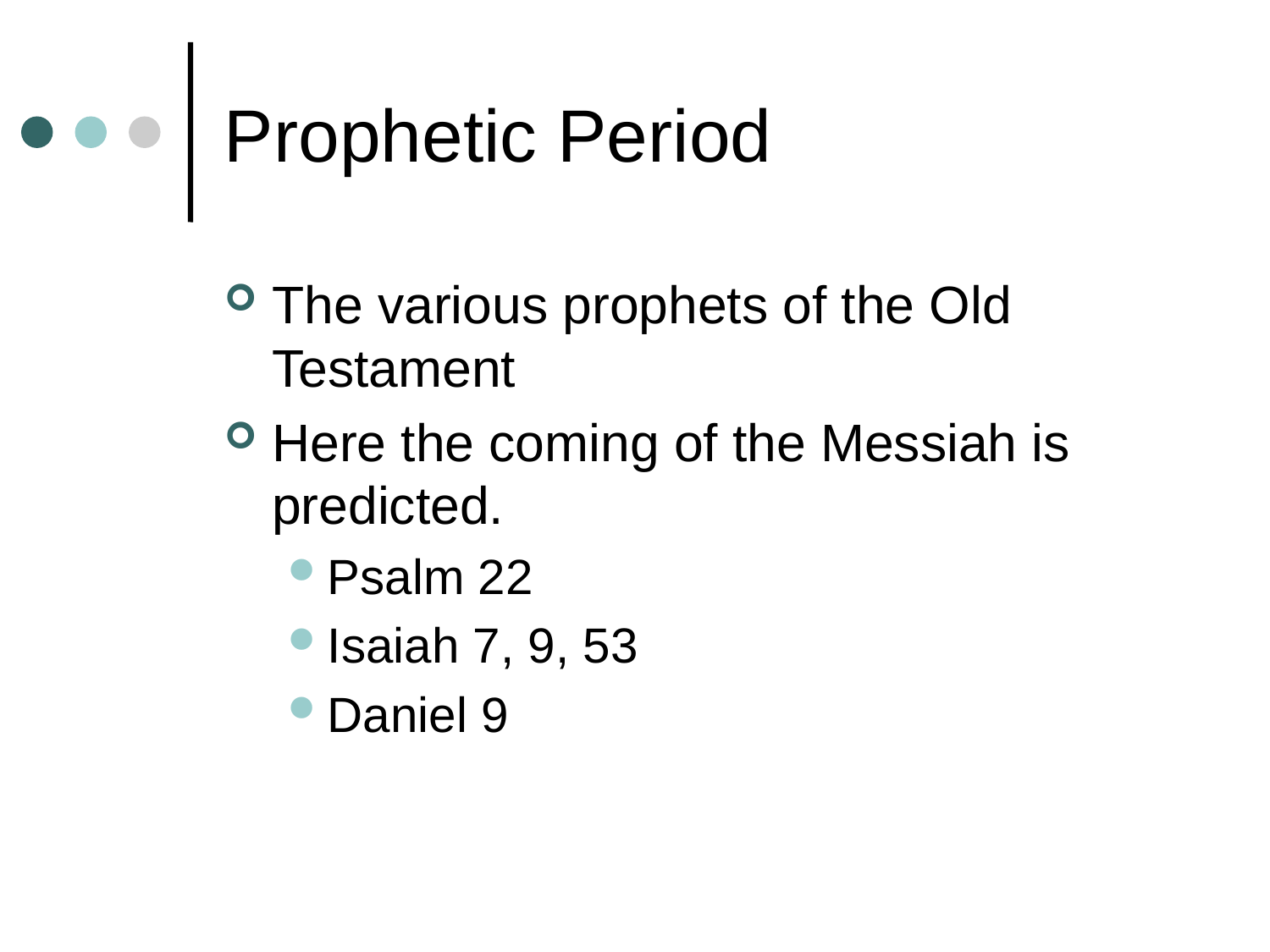

# Prophetic Period
The various prophets of the Old Testament
Here the coming of the Messiah is predicted.
Psalm 22
Isaiah 7, 9, 53
Daniel 9